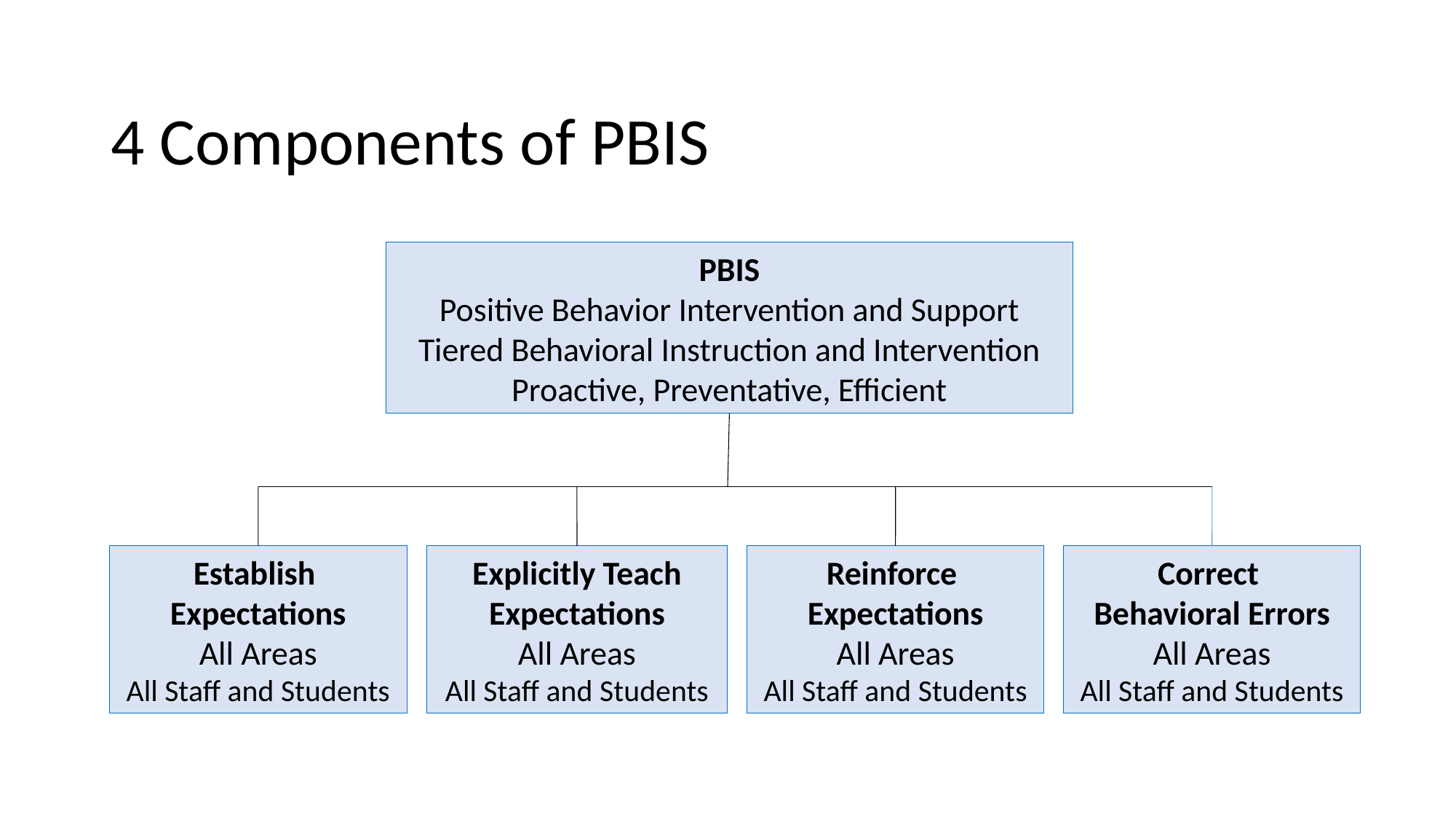

# 4 Components of PBIS

PBIS
Positive Behavior Intervention and Support
Tiered Behavioral Instruction and Intervention
Proactive, Preventative, Efficient
Establish
Expectations
All Areas
All Staff and Students
Explicitly Teach
Expectations
All Areas
All Staff and Students
Reinforce
Expectations
All Areas
All Staff and Students
Correct
Behavioral Errors
All Areas
All Staff and Students